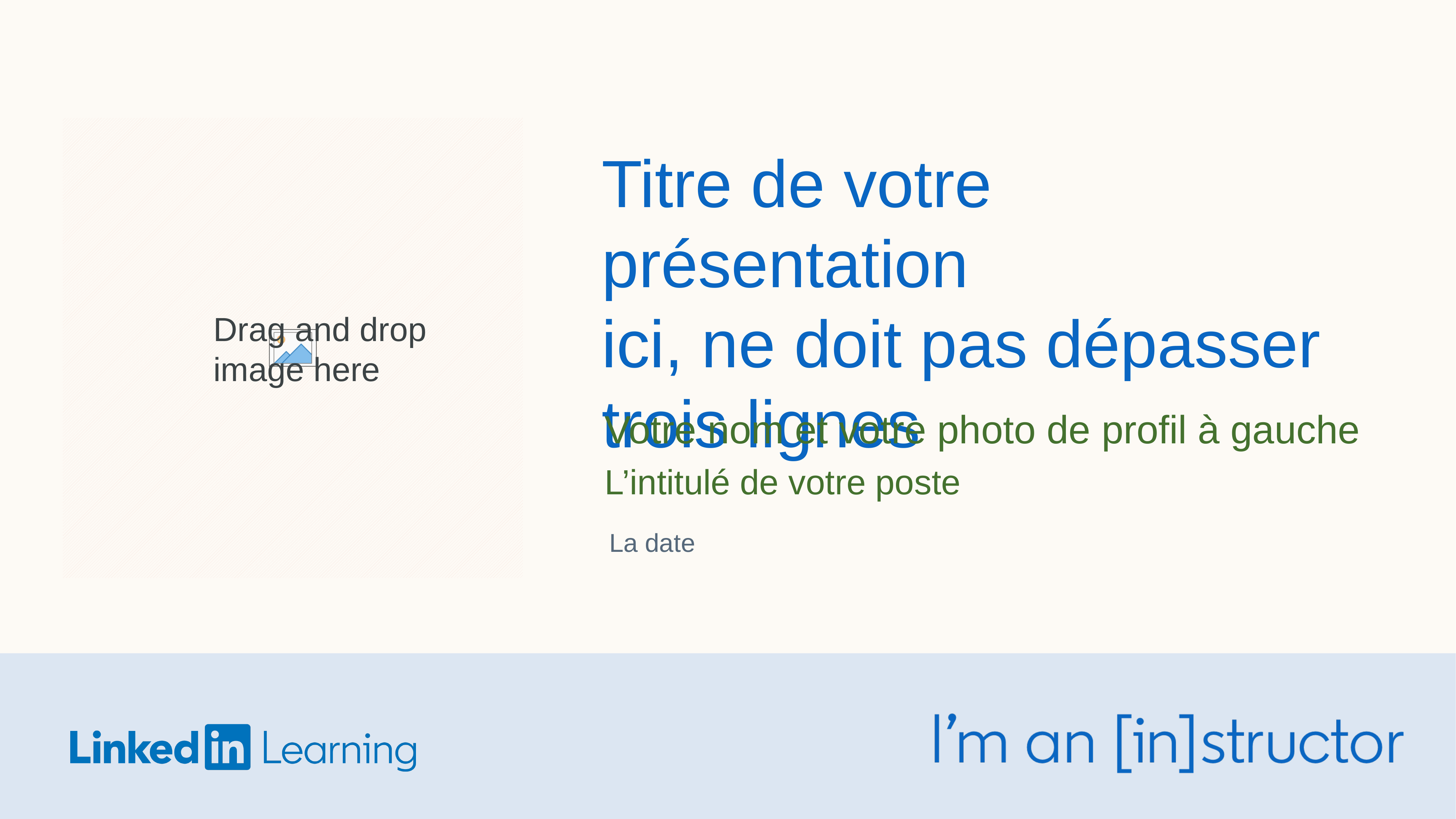

Titre de votre présentation
ici, ne doit pas dépasser
trois lignes
Votre nom et votre photo de profil à gauche
L’intitulé de votre poste
La date